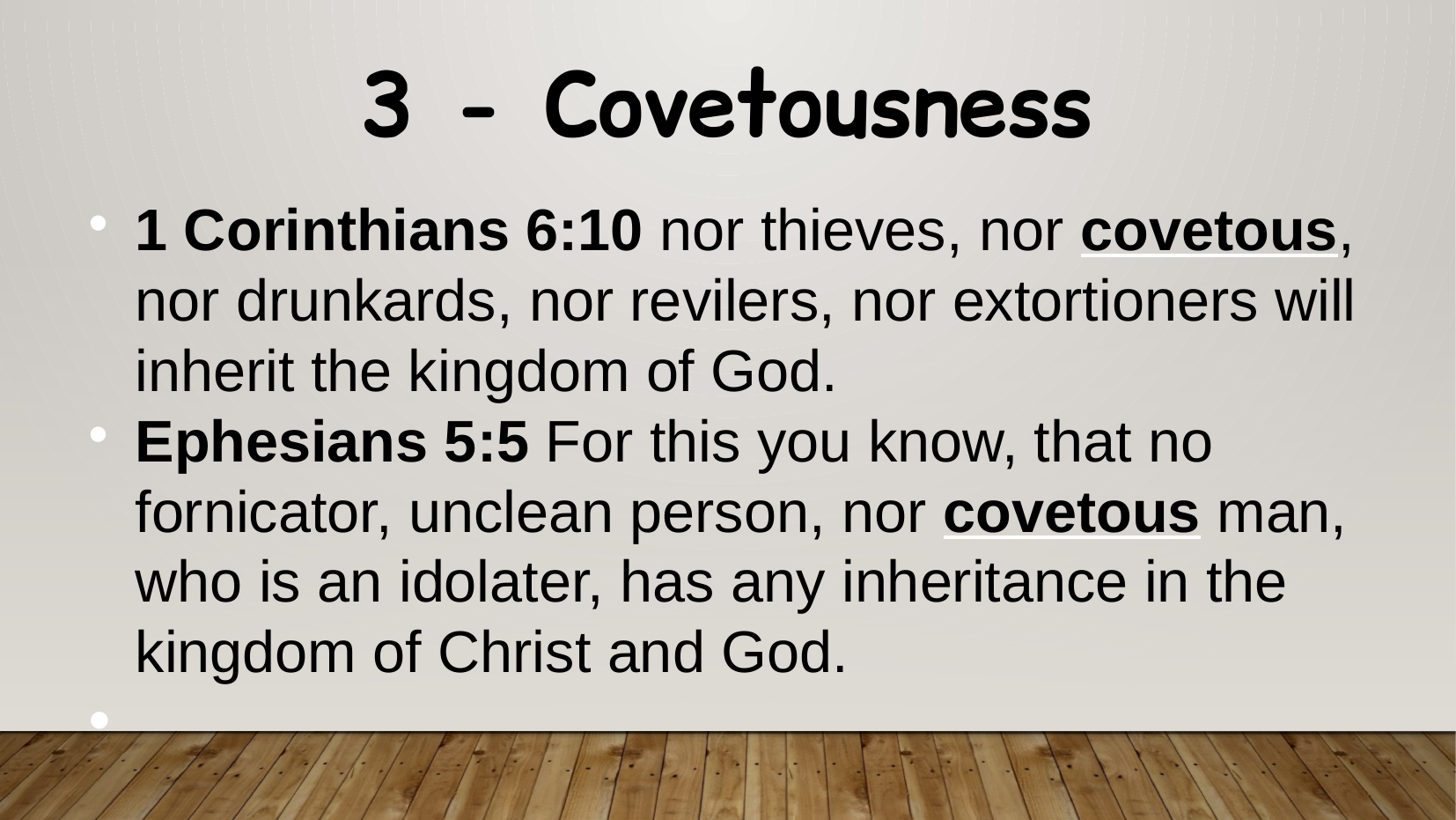

3 - Covetousness
1 Corinthians 6:10 nor thieves, nor covetous, nor drunkards, nor revilers, nor extortioners will inherit the kingdom of God.
Ephesians 5:5 For this you know, that no fornicator, unclean person, nor covetous man, who is an idolater, has any inheritance in the kingdom of Christ and God.